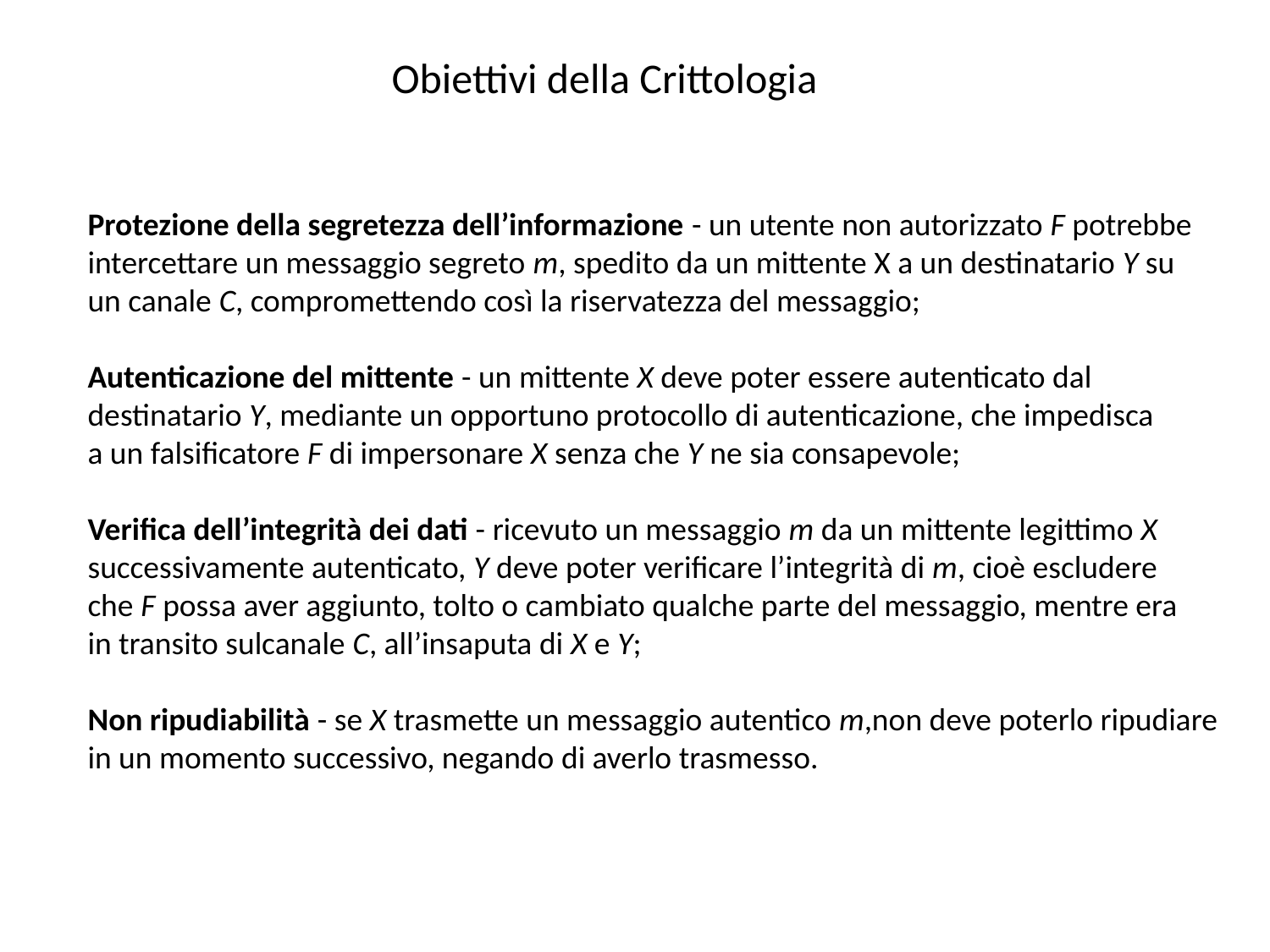

Obiettivi della Crittologia
Protezione della segretezza dell’informazione - un utente non autorizzato F potrebbe
intercettare un messaggio segreto m, spedito da un mittente X a un destinatario Y su
un canale C, compromettendo così la riservatezza del messaggio;

Autenticazione del mittente - un mittente X deve poter essere autenticato dal
destinatario Y, mediante un opportuno protocollo di autenticazione, che impedisca
a un falsificatore F di impersonare X senza che Y ne sia consapevole;

Verifica dell’integrità dei dati - ricevuto un messaggio m da un mittente legittimo X
successivamente autenticato, Y deve poter verificare l’integrità di m, cioè escludere
che F possa aver aggiunto, tolto o cambiato qualche parte del messaggio, mentre era
in transito sulcanale C, all’insaputa di X e Y;

Non ripudiabilità - se X trasmette un messaggio autentico m,non deve poterlo ripudiare
in un momento successivo, negando di averlo trasmesso.